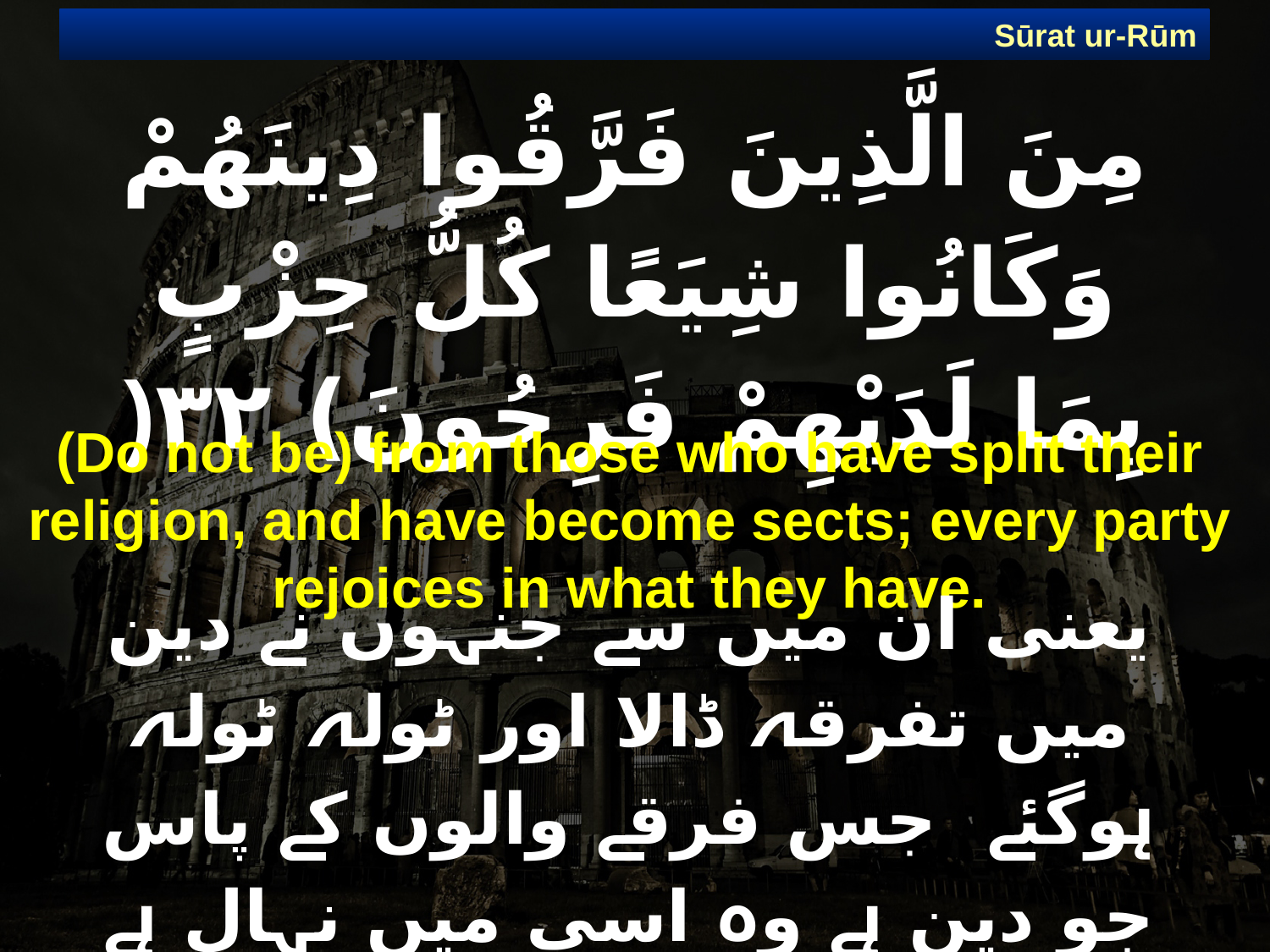

Sūrat ur-Rūm
# مِنَ الَّذِينَ فَرَّقُوا دِينَهُمْ وَكَانُوا شِيَعًا كُلُّ حِزْبٍ بِمَا لَدَيْهِمْ فَرِحُونَ) ٣٢(
(Do not be) from those who have split their religion, and have become sects; every party rejoices in what they have.
یعنی ان میں سے جنہوں نے دین میں تفرقہ ڈالا اور ٹولہ ٹولہ ہوگئے  جس فرقے والوں کے پاس جو دین ہے وہ اسی میں نہال ہے